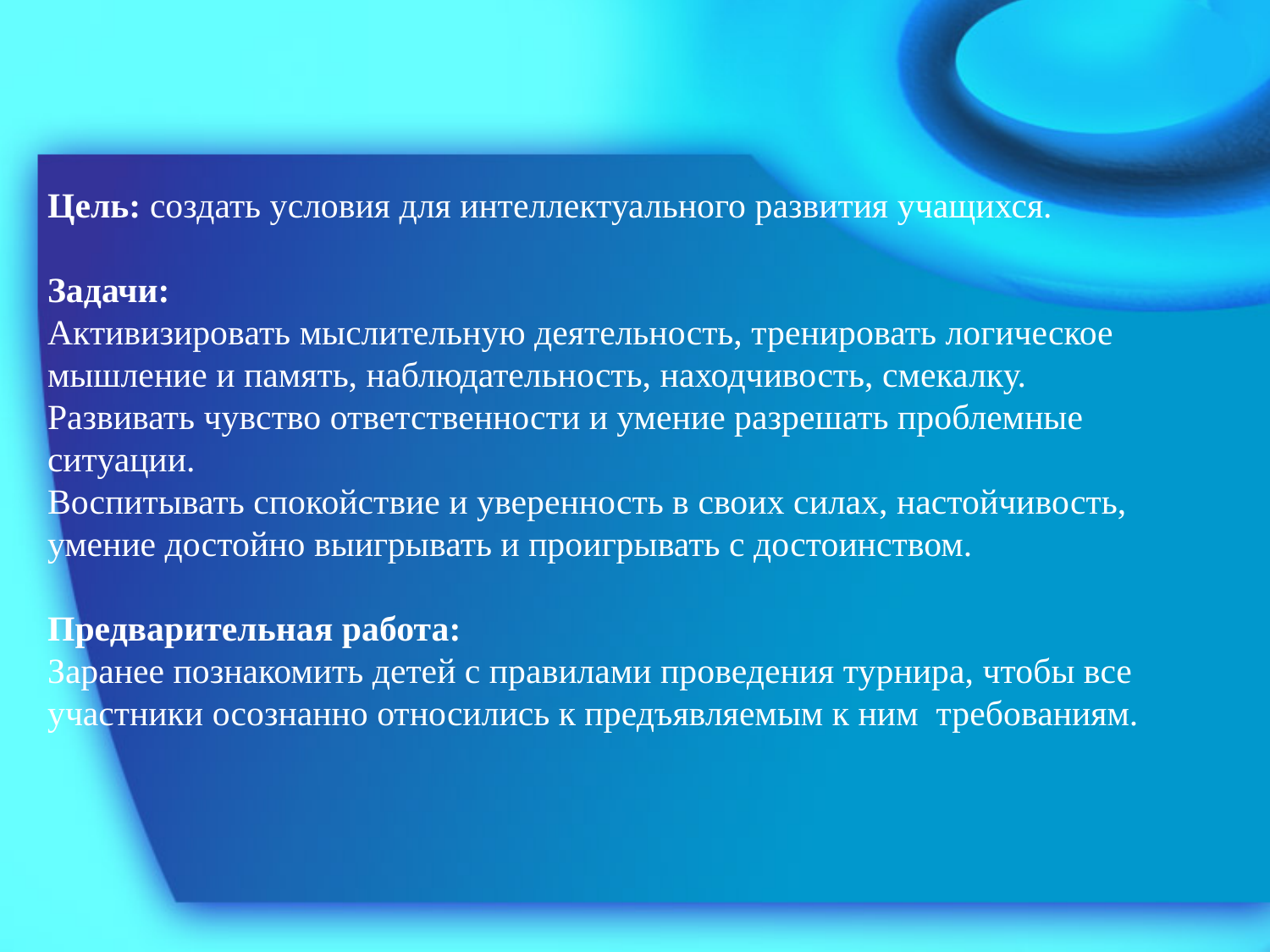

Цель: создать условия для интеллектуального развития учащихся.

Задачи:
Активизировать мыслительную деятельность, тренировать логическое мышление и память, наблюдательность, находчивость, смекалку.
Развивать чувство ответственности и умение разрешать проблемные ситуации.
Воспитывать спокойствие и уверенность в своих силах, настойчивость, умение достойно выигрывать и проигрывать с достоинством.

Предварительная работа:
Заранее познакомить детей с правилами проведения турнира, чтобы все участники осознанно относились к предъявляемым к ним  требованиям.